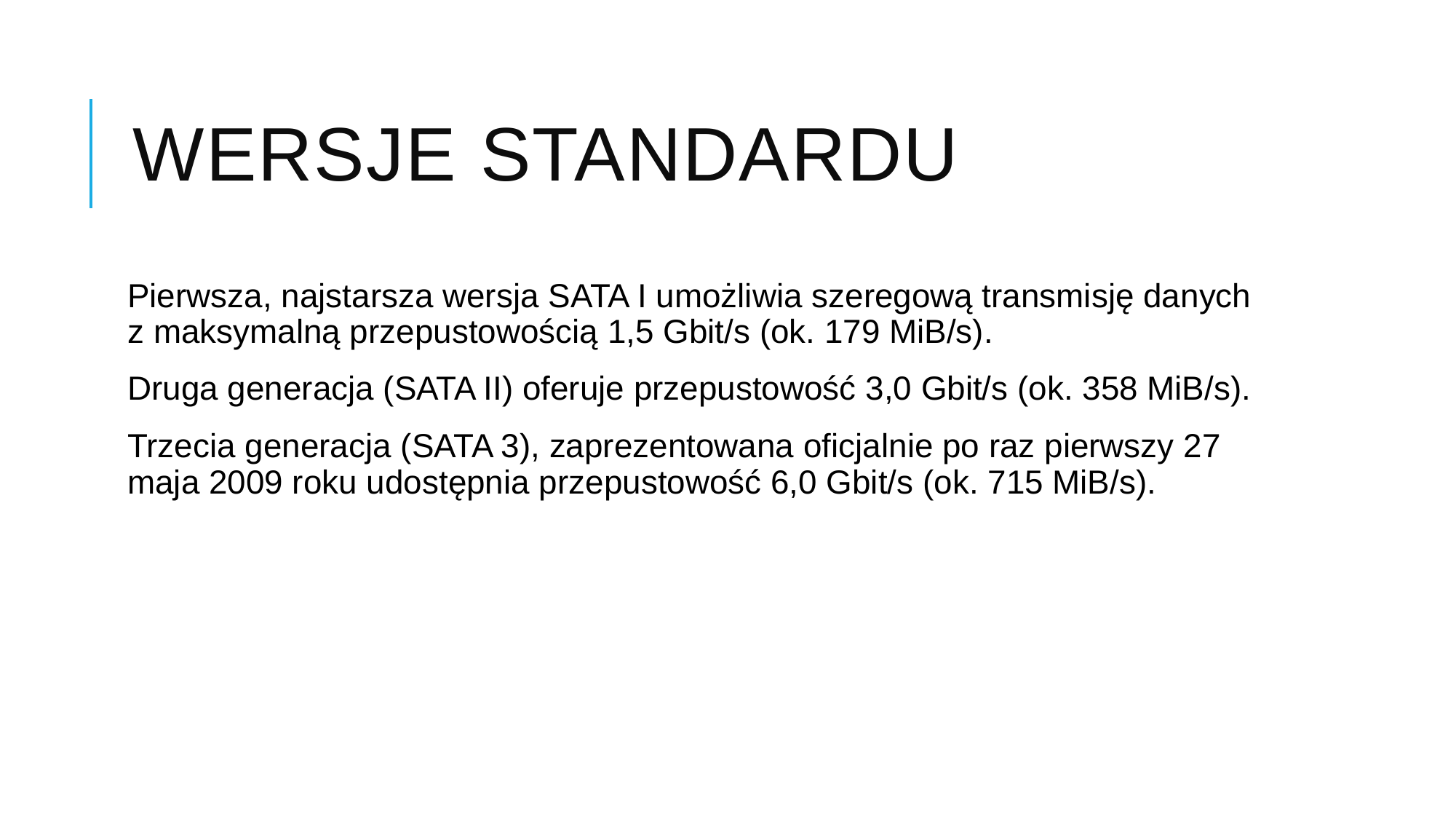

# Wersje standardu
Pierwsza, najstarsza wersja SATA I umożliwia szeregową transmisję danych z maksymalną przepustowością 1,5 Gbit/s (ok. 179 MiB/s).
Druga generacja (SATA II) oferuje przepustowość 3,0 Gbit/s (ok. 358 MiB/s).
Trzecia generacja (SATA 3), zaprezentowana oficjalnie po raz pierwszy 27 maja 2009 roku udostępnia przepustowość 6,0 Gbit/s (ok. 715 MiB/s).